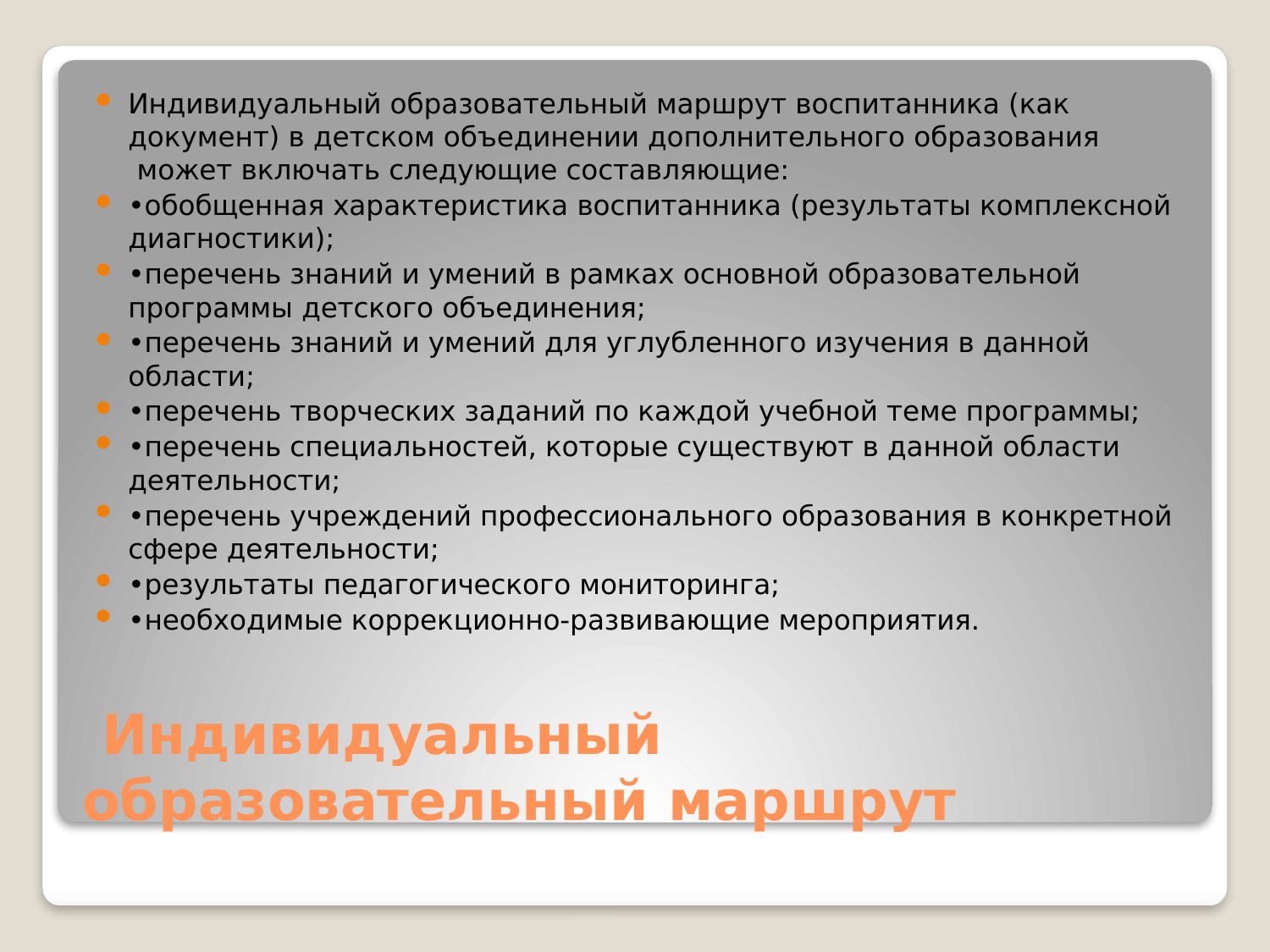

Индивидуальный образовательный маршрут воспитанника (как документ) в детском объединении дополнительного образования  может включать следующие составляющие:
•обобщенная характеристика воспитанника (результаты комплексной диагностики);
•перечень знаний и умений в рамках основной образовательной программы детского объединения;
•перечень знаний и умений для углубленного изучения в данной области;
•перечень творческих заданий по каждой учебной теме программы;
•перечень специальностей, которые существуют в данной области деятельности;
•перечень учреждений профессионального образования в конкретной сфере деятельности;
•результаты педагогического мониторинга;
•необходимые коррекционно-развивающие мероприятия.

# Индивидуальный образовательный маршрут